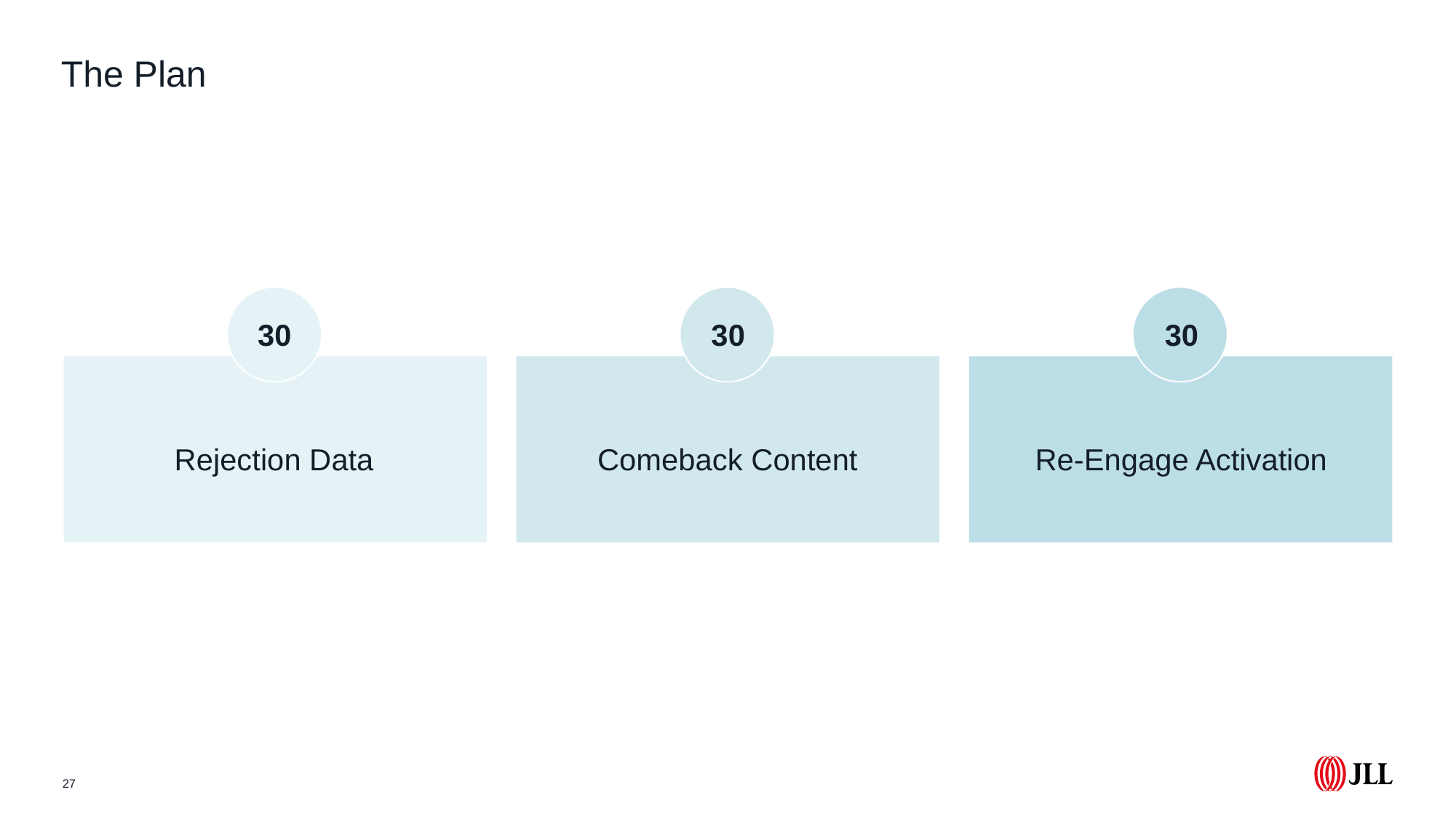

The Plan

30

Rejection Data

30

Comeback Content

30

Re-Engage Activation
27